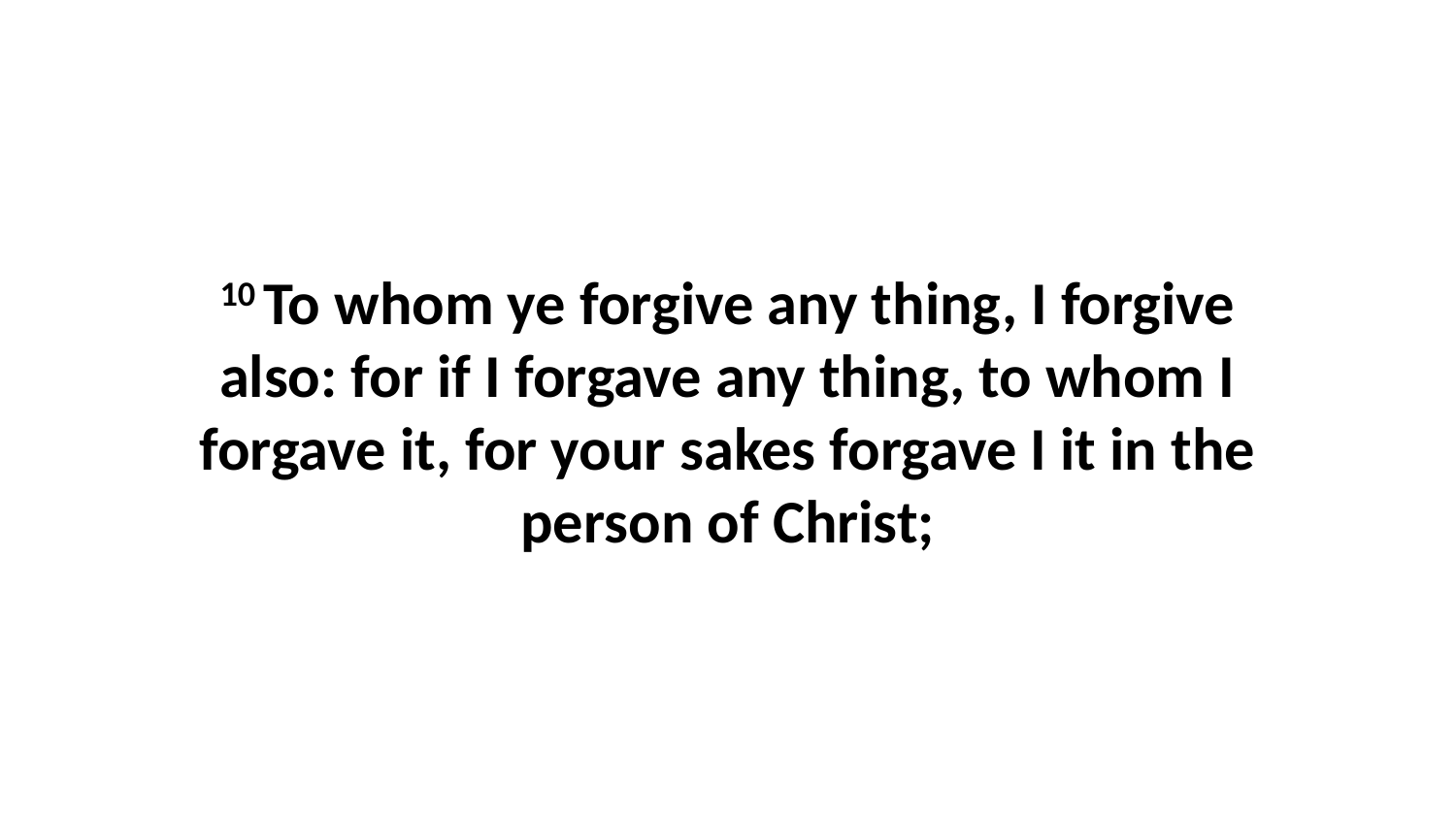

10 To whom ye forgive any thing, I forgive also: for if I forgave any thing, to whom I forgave it, for your sakes forgave I it in the person of Christ;